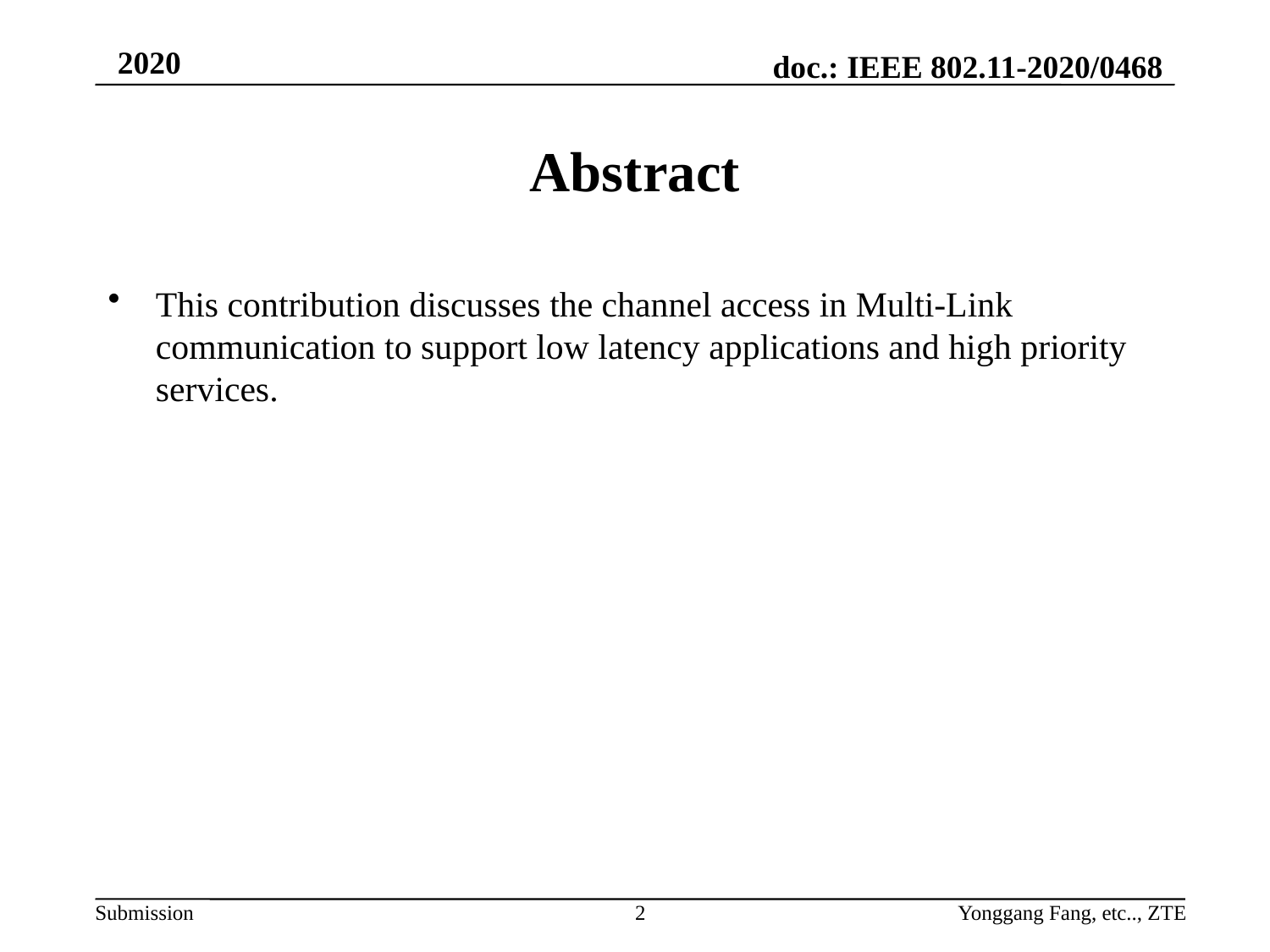

# Abstract
This contribution discusses the channel access in Multi-Link communication to support low latency applications and high priority services.
2
Yonggang Fang, etc.., ZTE